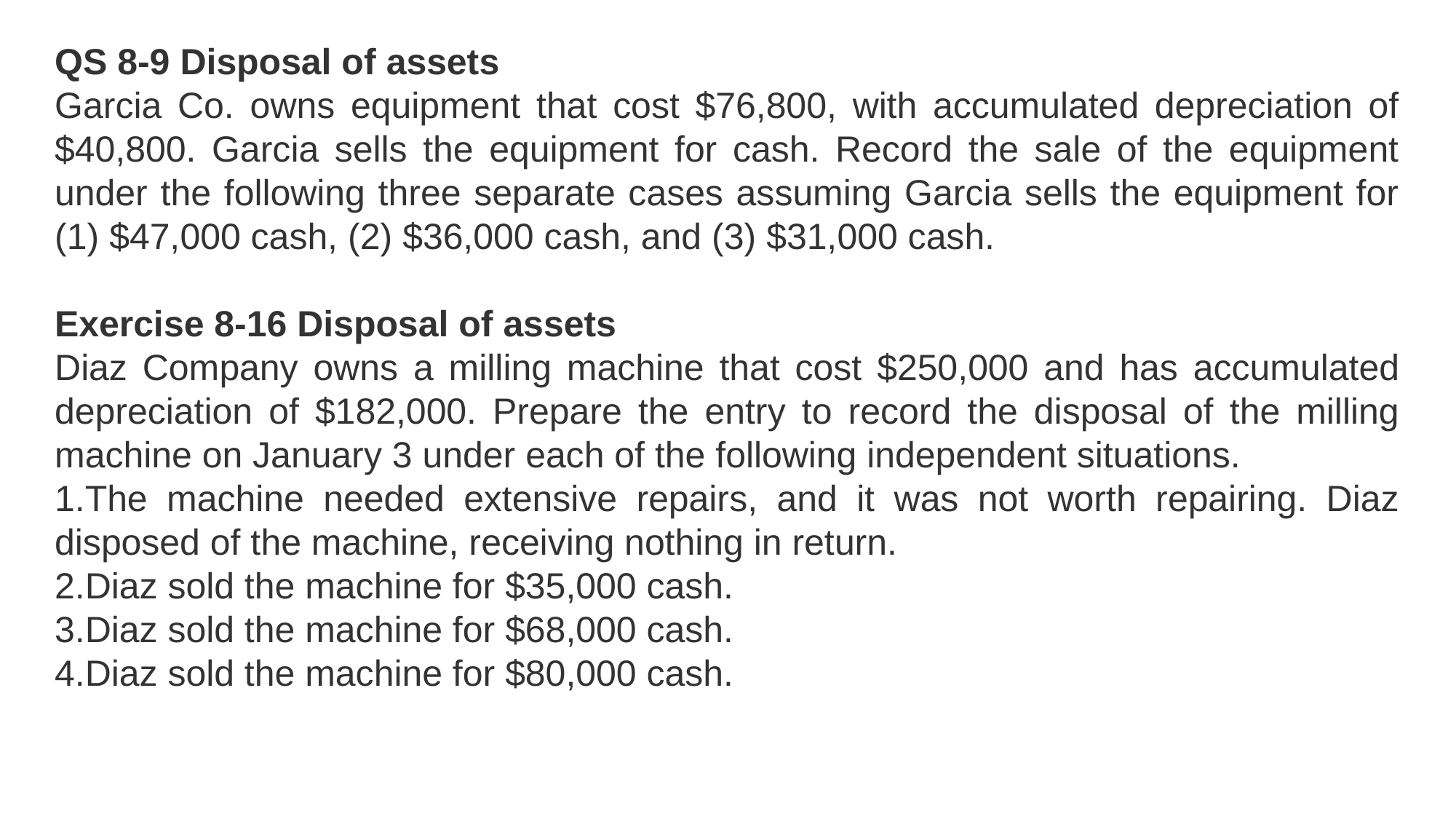

QS 8-9 Disposal of assets
Garcia Co. owns equipment that cost $76,800, with accumulated depreciation of $40,800. Garcia sells the equipment for cash. Record the sale of the equipment under the following three separate cases assuming Garcia sells the equipment for (1) $47,000 cash, (2) $36,000 cash, and (3) $31,000 cash.

Exercise 8-16 Disposal of assets
Diaz Company owns a milling machine that cost $250,000 and has accumulated depreciation of $182,000. Prepare the entry to record the disposal of the milling machine on January 3 under each of the following independent situations.
The machine needed extensive repairs, and it was not worth repairing. Diaz disposed of the machine, receiving nothing in return.
Diaz sold the machine for $35,000 cash.
Diaz sold the machine for $68,000 cash.
Diaz sold the machine for $80,000 cash.